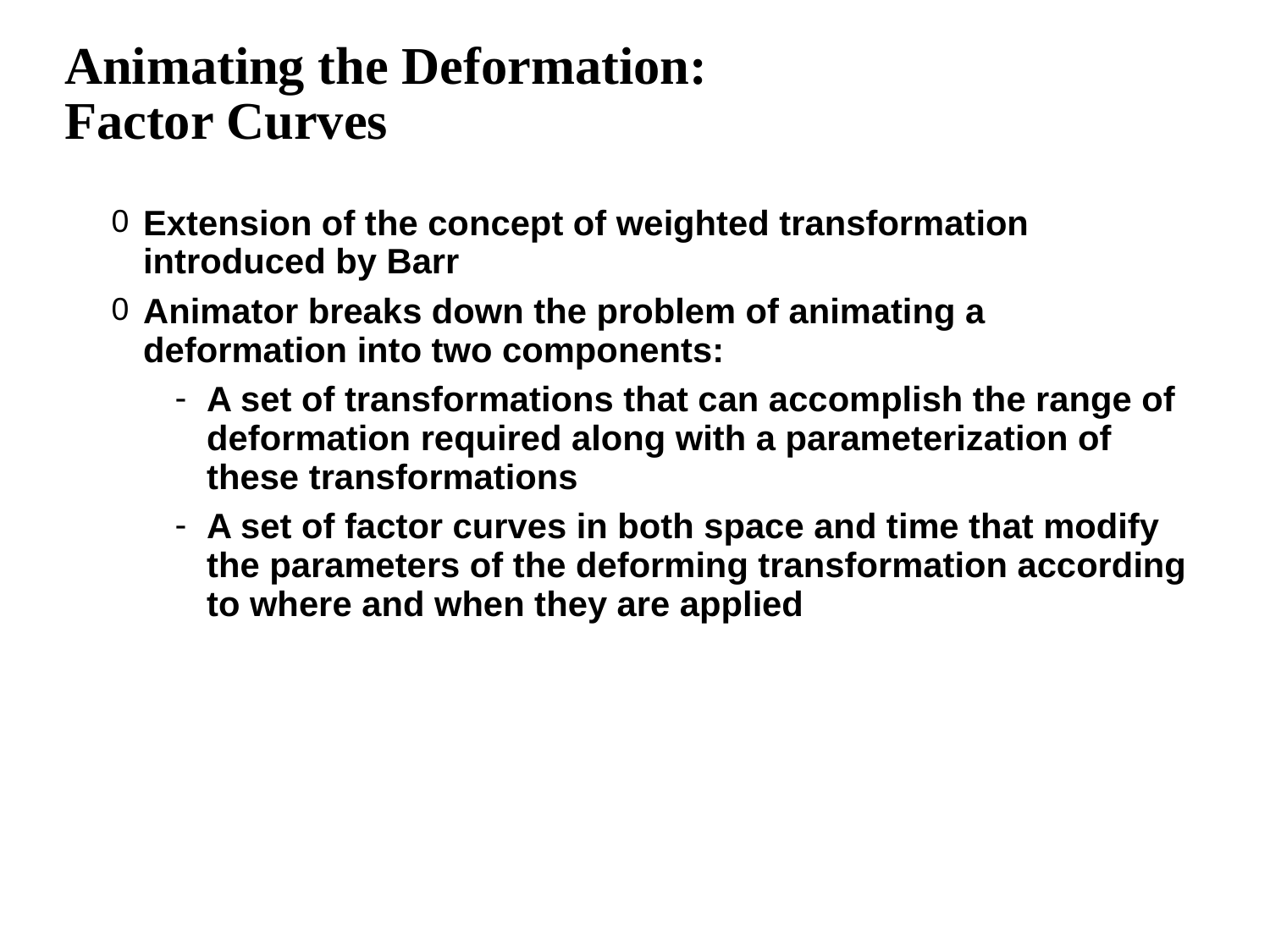

# Animating the Deformation: Factor Curves
Extension of the concept of weighted transformation introduced by Barr
Animator breaks down the problem of animating a deformation into two components:
A set of transformations that can accomplish the range of deformation required along with a parameterization of these transformations
A set of factor curves in both space and time that modify the parameters of the deforming transformation according to where and when they are applied